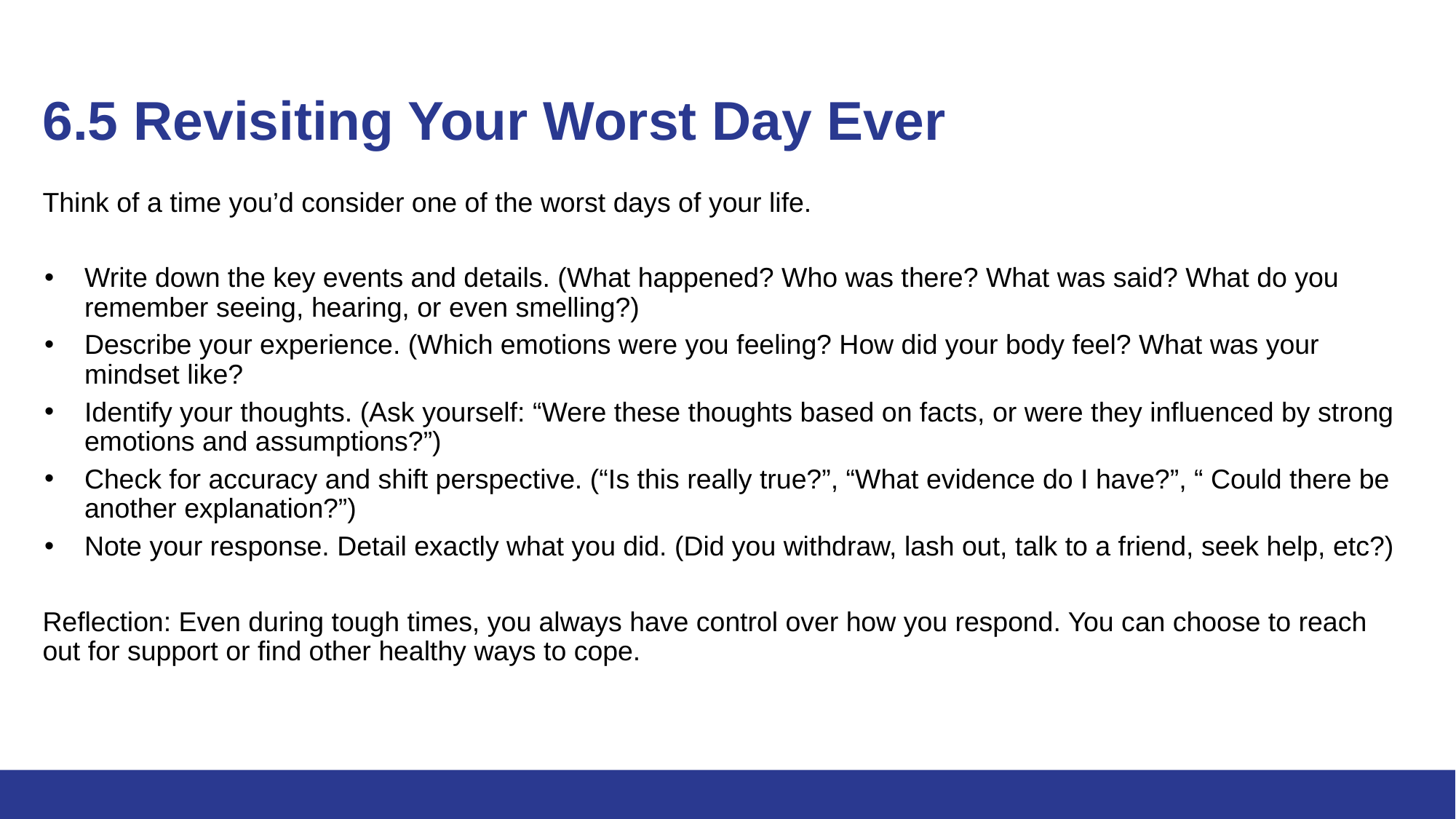

# 6.5 Revisiting Your Worst Day Ever
Think of a time you’d consider one of the worst days of your life.

Write down the key events and details. (What happened? Who was there? What was said? What do you remember seeing, hearing, or even smelling?)
Describe your experience. (Which emotions were you feeling? How did your body feel? What was your mindset like?
Identify your thoughts. (Ask yourself: “Were these thoughts based on facts, or were they influenced by strong emotions and assumptions?”)
Check for accuracy and shift perspective. (“Is this really true?”, “What evidence do I have?”, “ Could there be another explanation?”)
Note your response. Detail exactly what you did. (Did you withdraw, lash out, talk to a friend, seek help, etc?)

Reflection: Even during tough times, you always have control over how you respond. You can choose to reach out for support or find other healthy ways to cope.